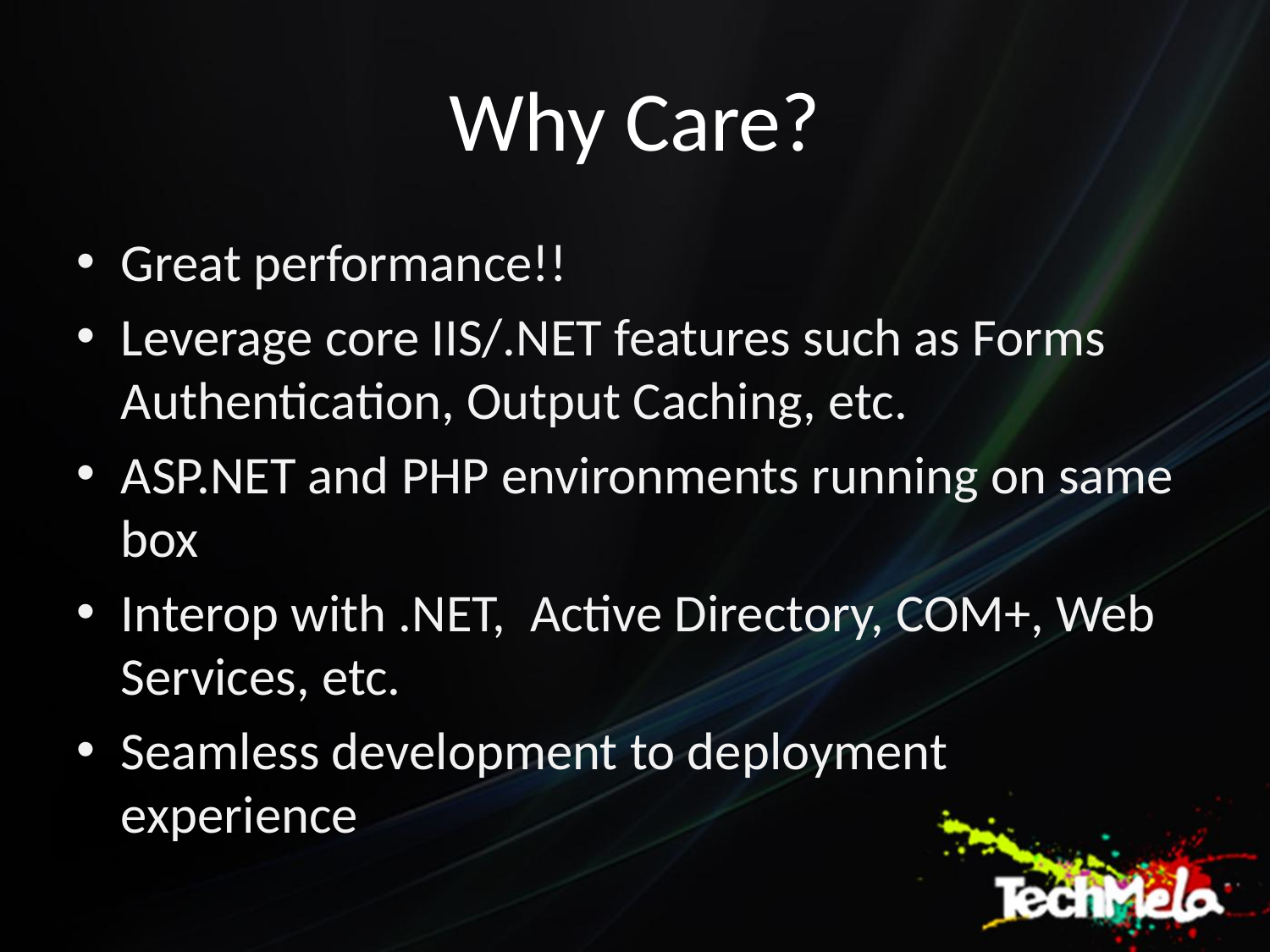

# Why Care?
Great performance!!
Leverage core IIS/.NET features such as Forms Authentication, Output Caching, etc.
ASP.NET and PHP environments running on same box
Interop with .NET,  Active Directory, COM+, Web Services, etc.
Seamless development to deployment experience